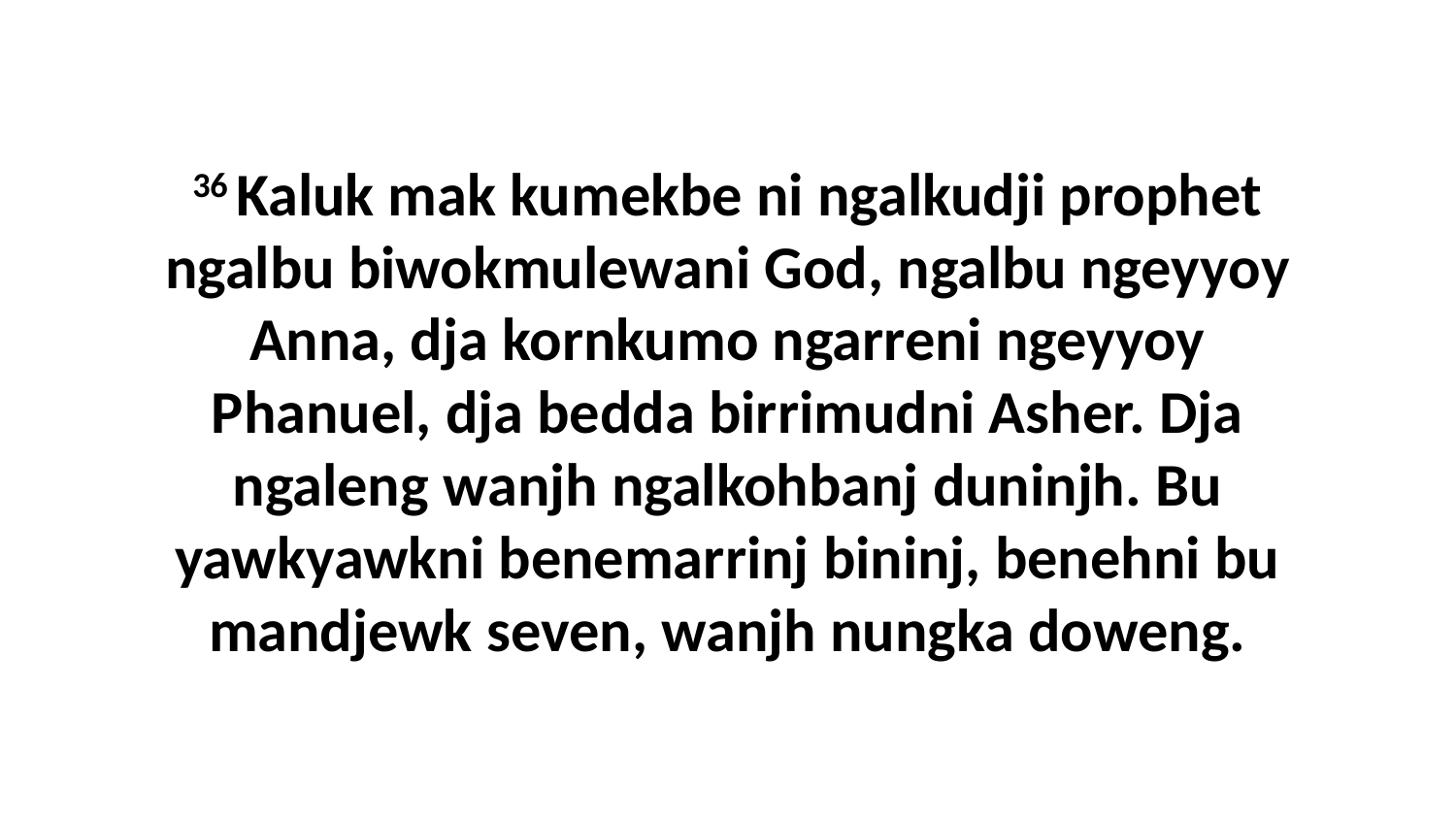

36 Kaluk mak kumekbe ni ngalkudji prophet ngalbu biwokmulewani God, ngalbu ngeyyoy Anna, dja kornkumo ngarreni ngeyyoy Phanuel, dja bedda birrimudni Asher. Dja ngaleng wanjh ngalkohbanj duninjh. Bu yawkyawkni benemarrinj bininj, benehni bu mandjewk seven, wanjh nungka doweng.